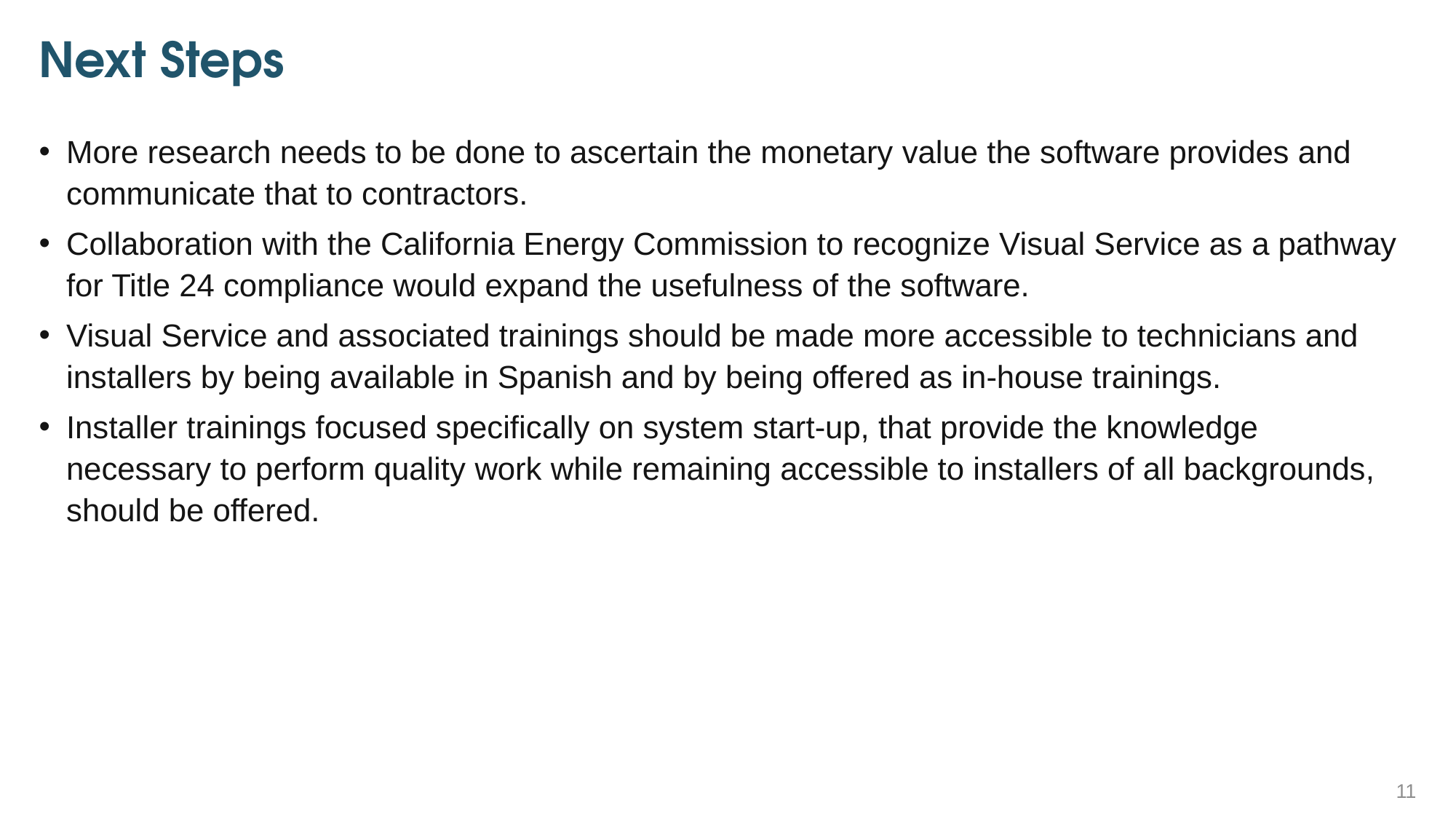

# Next Steps
More research needs to be done to ascertain the monetary value the software provides and communicate that to contractors.
Collaboration with the California Energy Commission to recognize Visual Service as a pathway for Title 24 compliance would expand the usefulness of the software.
Visual Service and associated trainings should be made more accessible to technicians and installers by being available in Spanish and by being offered as in-house trainings.
Installer trainings focused specifically on system start-up, that provide the knowledge necessary to perform quality work while remaining accessible to installers of all backgrounds, should be offered.

11